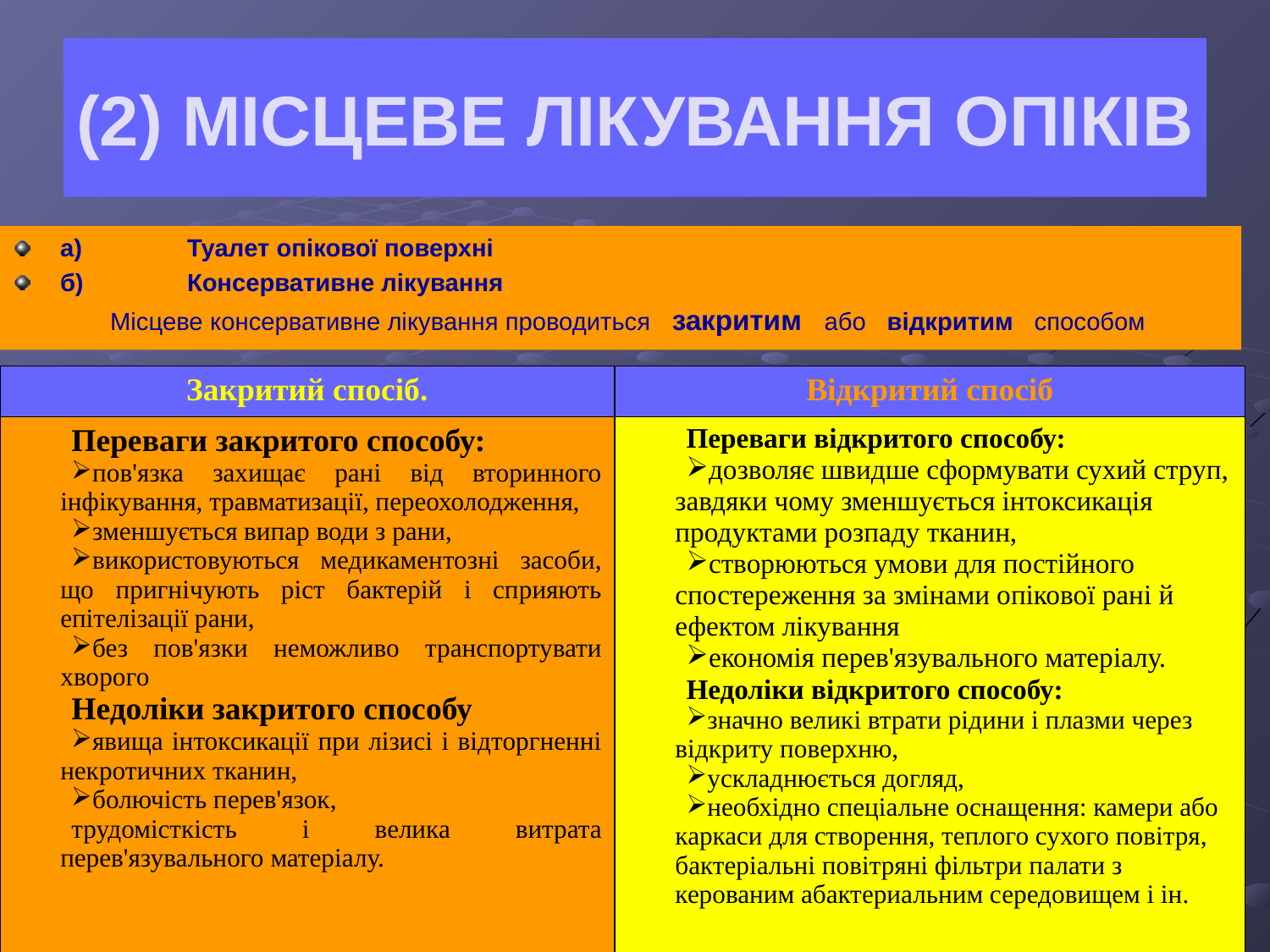

# (2) МІСЦЕВЕ ЛІКУВАННЯ ОПІКІВ
а)	Туалет опікової поверхні
б)	Консервативне лікування
              Місцеве консервативне лікування проводиться   закритим   або   відкритим   способом
| Закритий спосіб. | Відкритий спосіб |
| --- | --- |
| Переваги закритого способу: пов'язка захищає рані від вторинного інфікування, травматизації, переохолодження, зменшується випар води з рани, використовуються медикаментозні засоби, що пригнічують ріст бактерій і сприяють епітелізації рани, без пов'язки неможливо транспортувати хворого Недоліки закритого способу явища інтоксикації при лізисі і відторгненні некротичних тканин, болючість перев'язок, трудомісткість і велика витрата перев'язувального матеріалу. | Переваги відкритого способу: дозволяє швидше сформувати сухий струп, завдяки чому зменшується інтоксикація продуктами розпаду тканин, створюються умови для постійного спостереження за змінами опікової рані й ефектом лікування економія перев'язувального матеріалу. Недоліки відкритого способу: значно великі втрати рідини і плазми через відкриту поверхню, ускладнюється догляд, необхідно спеціальне оснащення: камери або каркаси для створення, теплого сухого повітря, бактеріальні повітряні фільтри палати з керованим абактериальним середовищем і ін. |